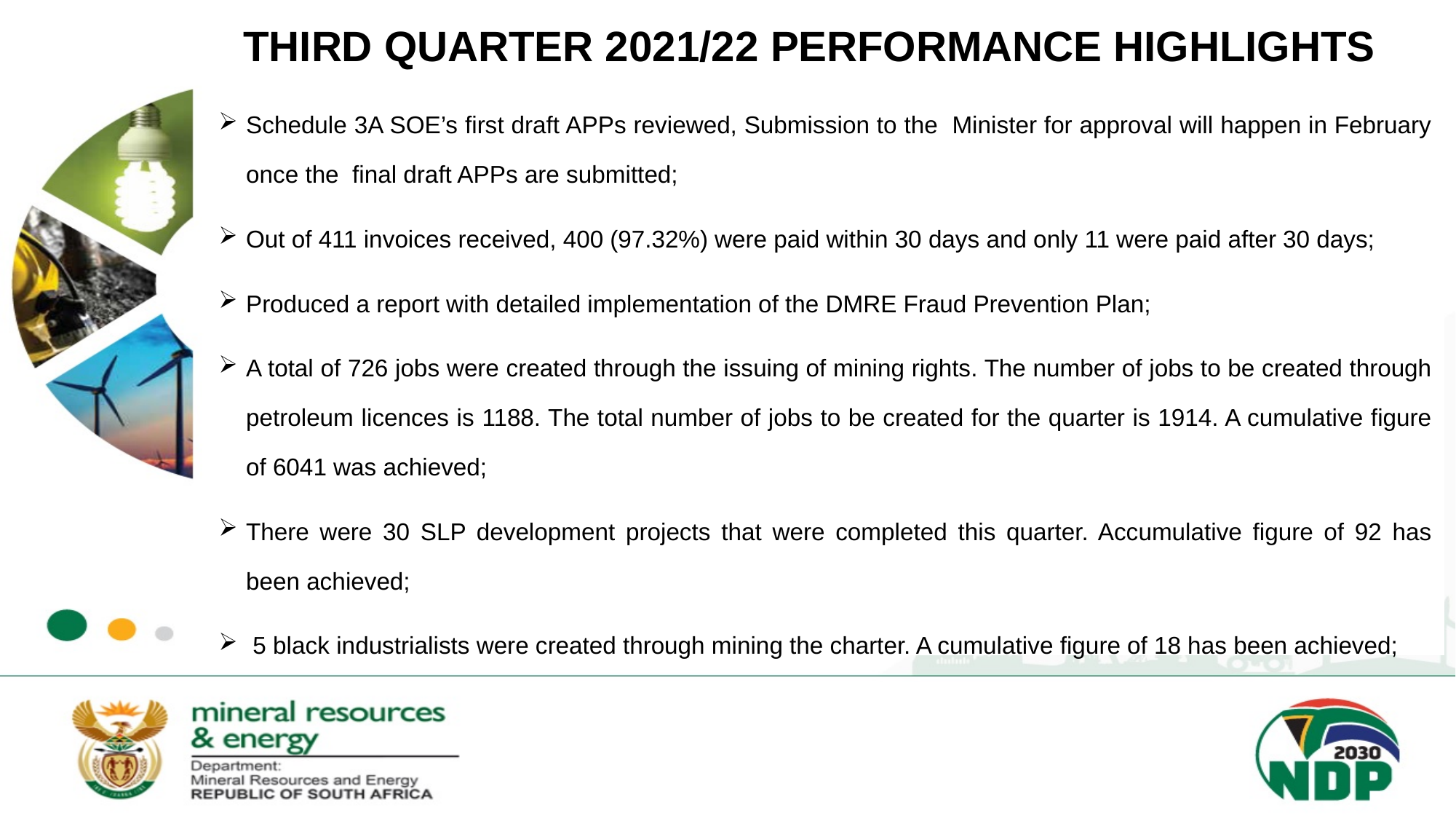

# THIRD QUARTER 2021/22 PERFORMANCE HIGHLIGHTS
Schedule 3A SOE’s first draft APPs reviewed, Submission to the  Minister for approval will happen in February once the  final draft APPs are submitted;
Out of 411 invoices received, 400 (97.32%) were paid within 30 days and only 11 were paid after 30 days;
Produced a report with detailed implementation of the DMRE Fraud Prevention Plan;
A total of 726 jobs were created through the issuing of mining rights. The number of jobs to be created through petroleum licences is 1188. The total number of jobs to be created for the quarter is 1914. A cumulative figure of 6041 was achieved;
There were 30 SLP development projects that were completed this quarter. Accumulative figure of 92 has been achieved;
 5 black industrialists were created through mining the charter. A cumulative figure of 18 has been achieved;